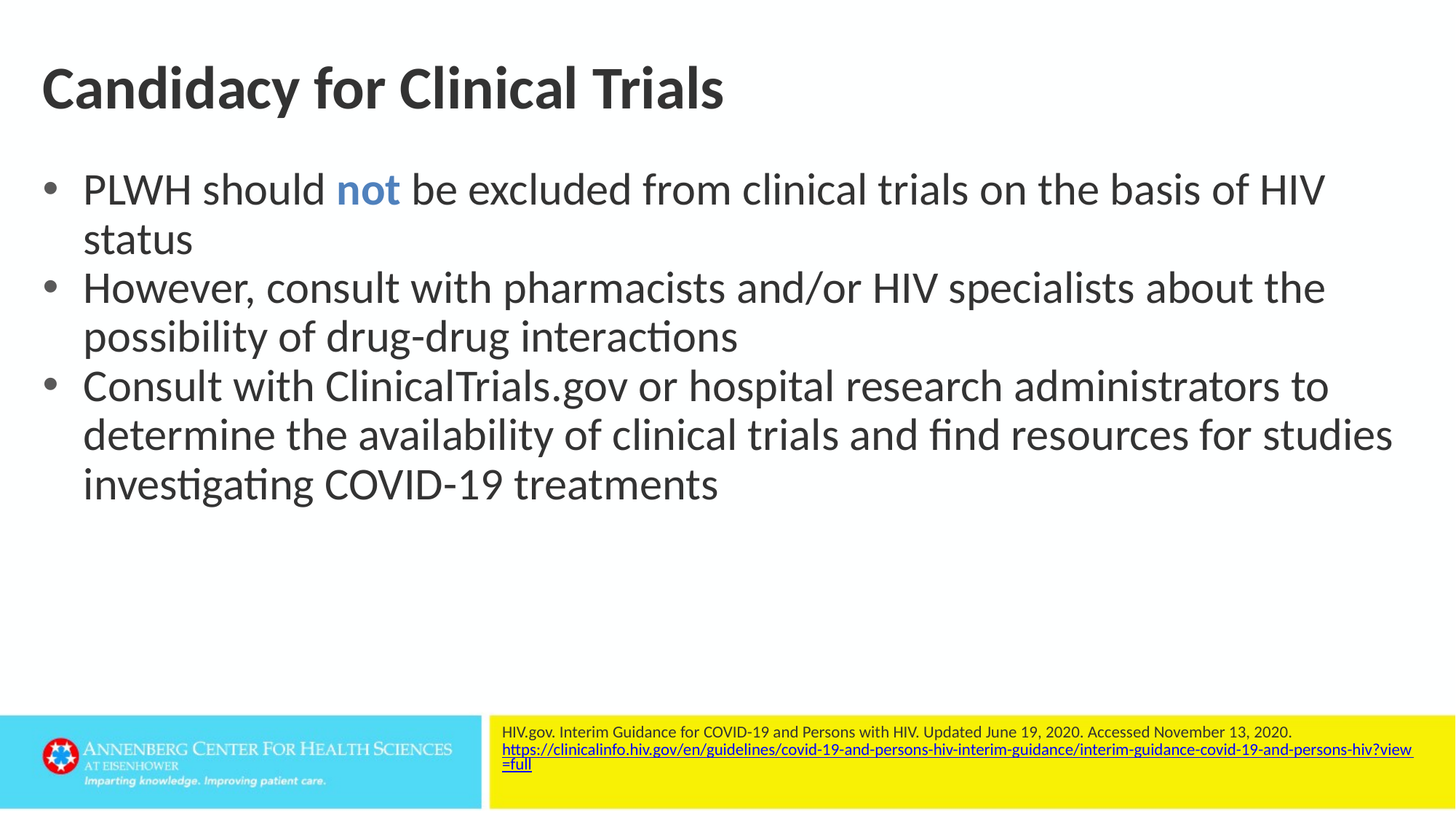

# Candidacy for Clinical Trials
PLWH should not be excluded from clinical trials on the basis of HIV status
However, consult with pharmacists and/or HIV specialists about the possibility of drug-drug interactions
Consult with ClinicalTrials.gov or hospital research administrators to determine the availability of clinical trials and find resources for studies investigating COVID-19 treatments
HIV.gov. Interim Guidance for COVID-19 and Persons with HIV. Updated June 19, 2020. Accessed November 13, 2020. https://clinicalinfo.hiv.gov/en/guidelines/covid-19-and-persons-hiv-interim-guidance/interim-guidance-covid-19-and-persons-hiv?view=full